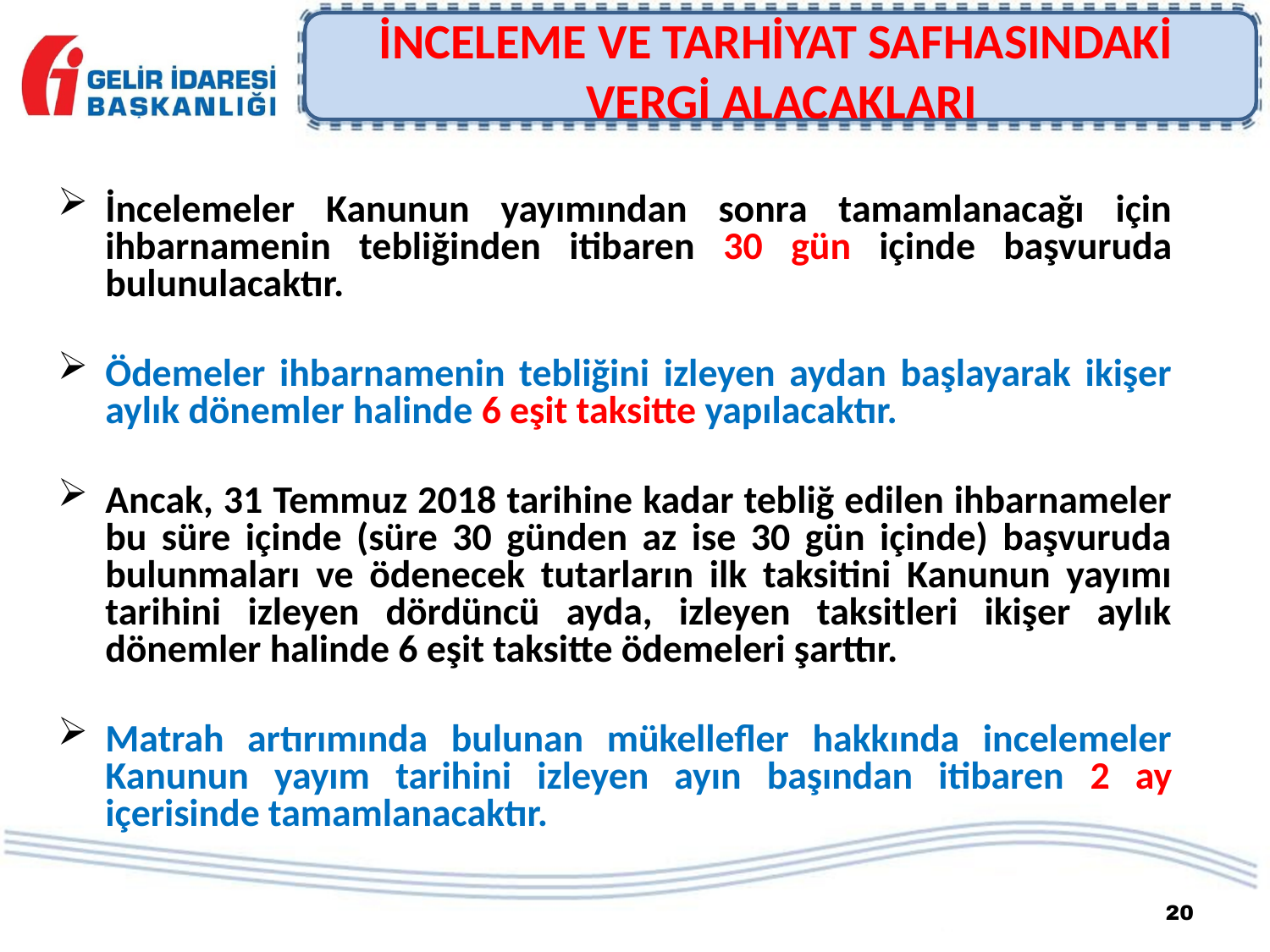

İNCELEME VE TARHİYAT SAFHASINDAKİ
VERGİ ALACAKLARI

İncelemeler Kanunun yayımından sonra tamamlanacağı için ihbarnamenin tebliğinden itibaren 30 gün içinde başvuruda bulunulacaktır.

Ödemeler ihbarnamenin tebliğini izleyen aydan başlayarak ikişer aylık dönemler halinde 6 eşit taksitte yapılacaktır.

Ancak, 31 Temmuz 2018 tarihine kadar tebliğ edilen ihbarnameler bu süre içinde (süre 30 günden az ise 30 gün içinde) başvuruda bulunmaları ve ödenecek tutarların ilk taksitini Kanunun yayımı tarihini izleyen dördüncü ayda, izleyen taksitleri ikişer aylık dönemler halinde 6 eşit taksitte ödemeleri şarttır.

Matrah artırımında bulunan mükellefler hakkında incelemeler Kanunun yayım tarihini izleyen ayın başından itibaren 2 ay içerisinde tamamlanacaktır.
20